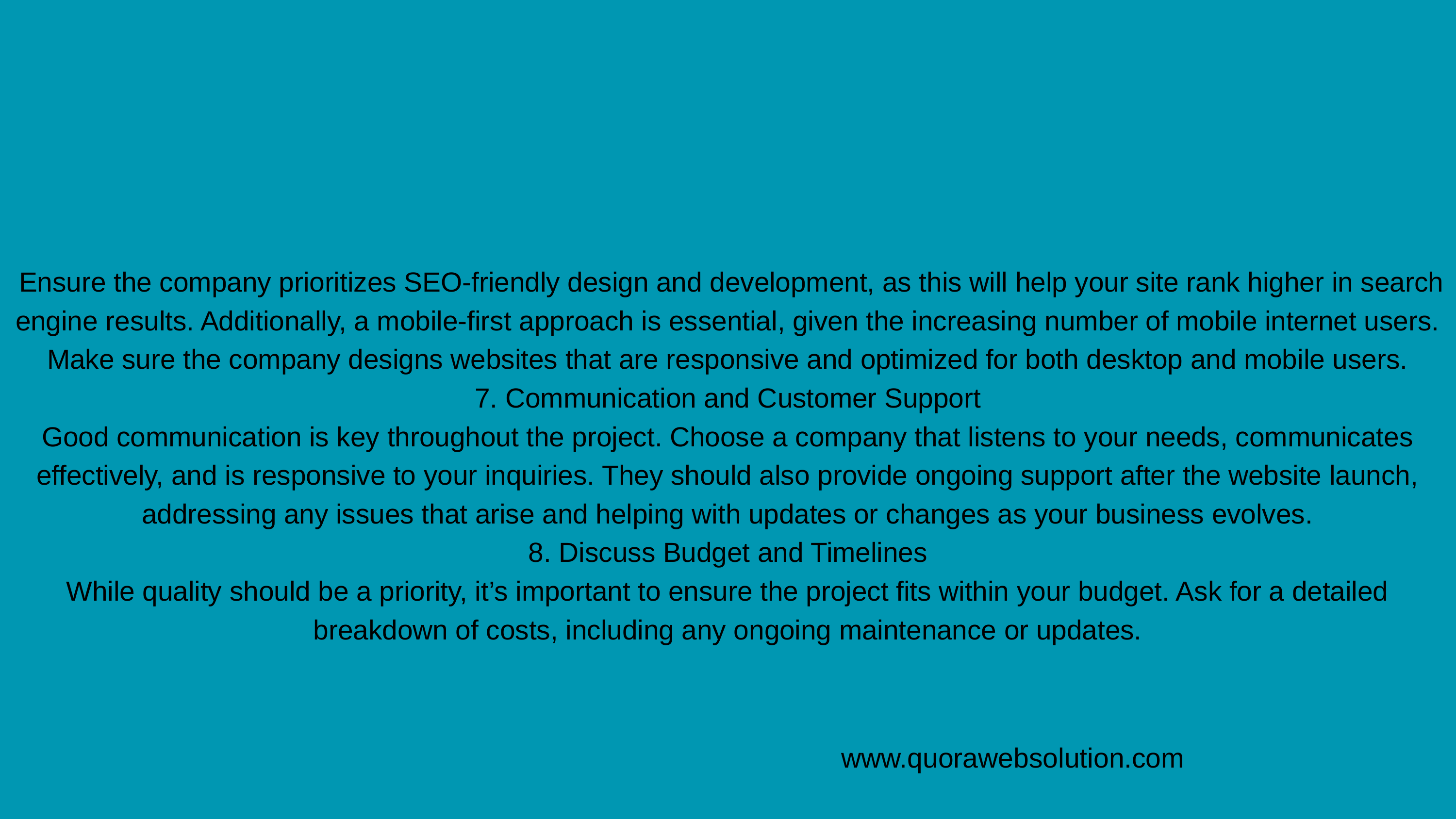

Ensure the company prioritizes SEO-friendly design and development, as this will help your site rank higher in search engine results. Additionally, a mobile-first approach is essential, given the increasing number of mobile internet users. Make sure the company designs websites that are responsive and optimized for both desktop and mobile users.
7. Communication and Customer Support
Good communication is key throughout the project. Choose a company that listens to your needs, communicates effectively, and is responsive to your inquiries. They should also provide ongoing support after the website launch, addressing any issues that arise and helping with updates or changes as your business evolves.
8. Discuss Budget and Timelines
While quality should be a priority, it’s important to ensure the project fits within your budget. Ask for a detailed breakdown of costs, including any ongoing maintenance or updates.
www.quorawebsolution.com